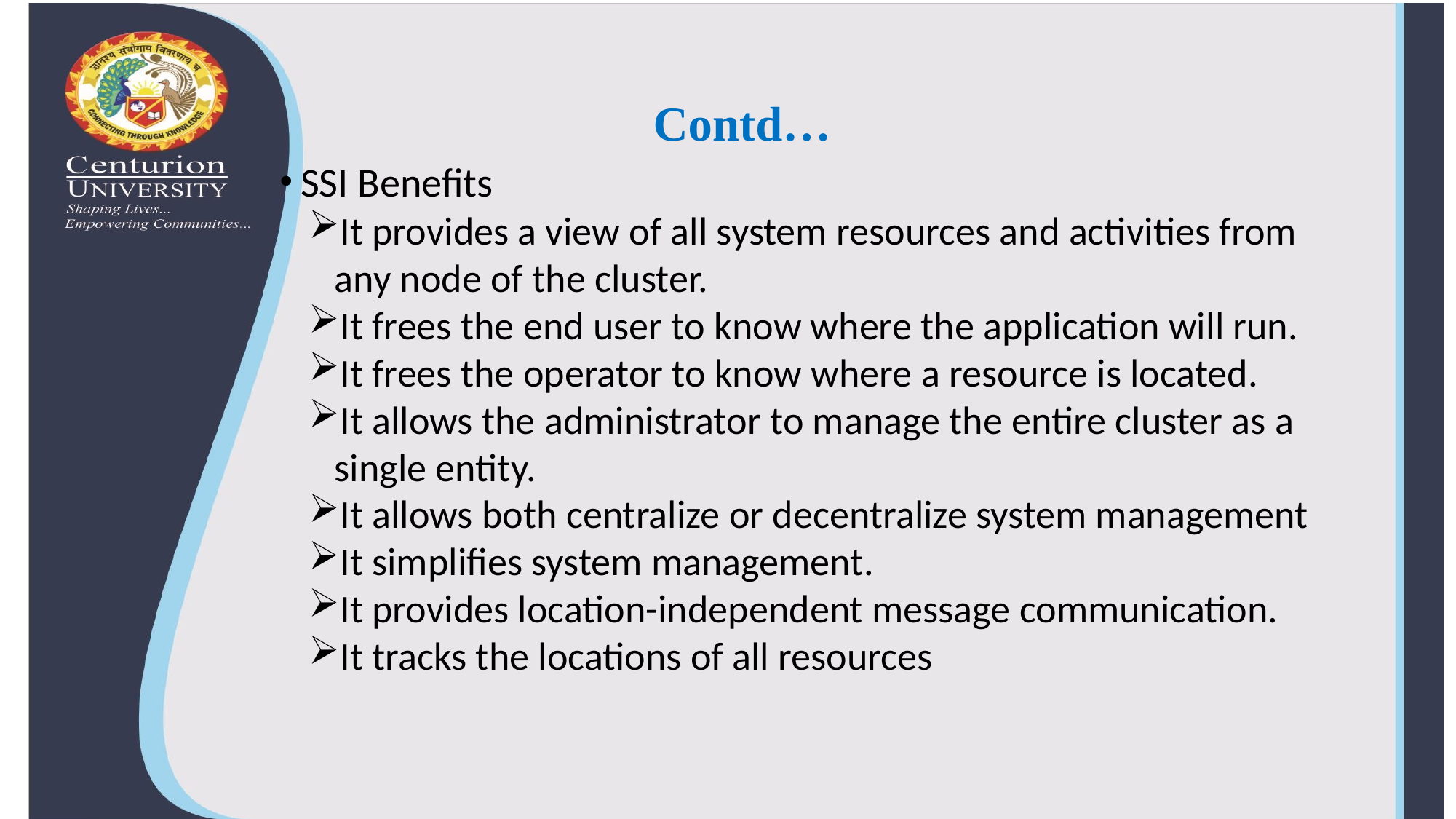

# Contd…
 SSI Benefits
It provides a view of all system resources and activities from any node of the cluster.
It frees the end user to know where the application will run.
It frees the operator to know where a resource is located.
It allows the administrator to manage the entire cluster as a single entity.
It allows both centralize or decentralize system management
It simplifies system management.
It provides location-independent message communication.
It tracks the locations of all resources